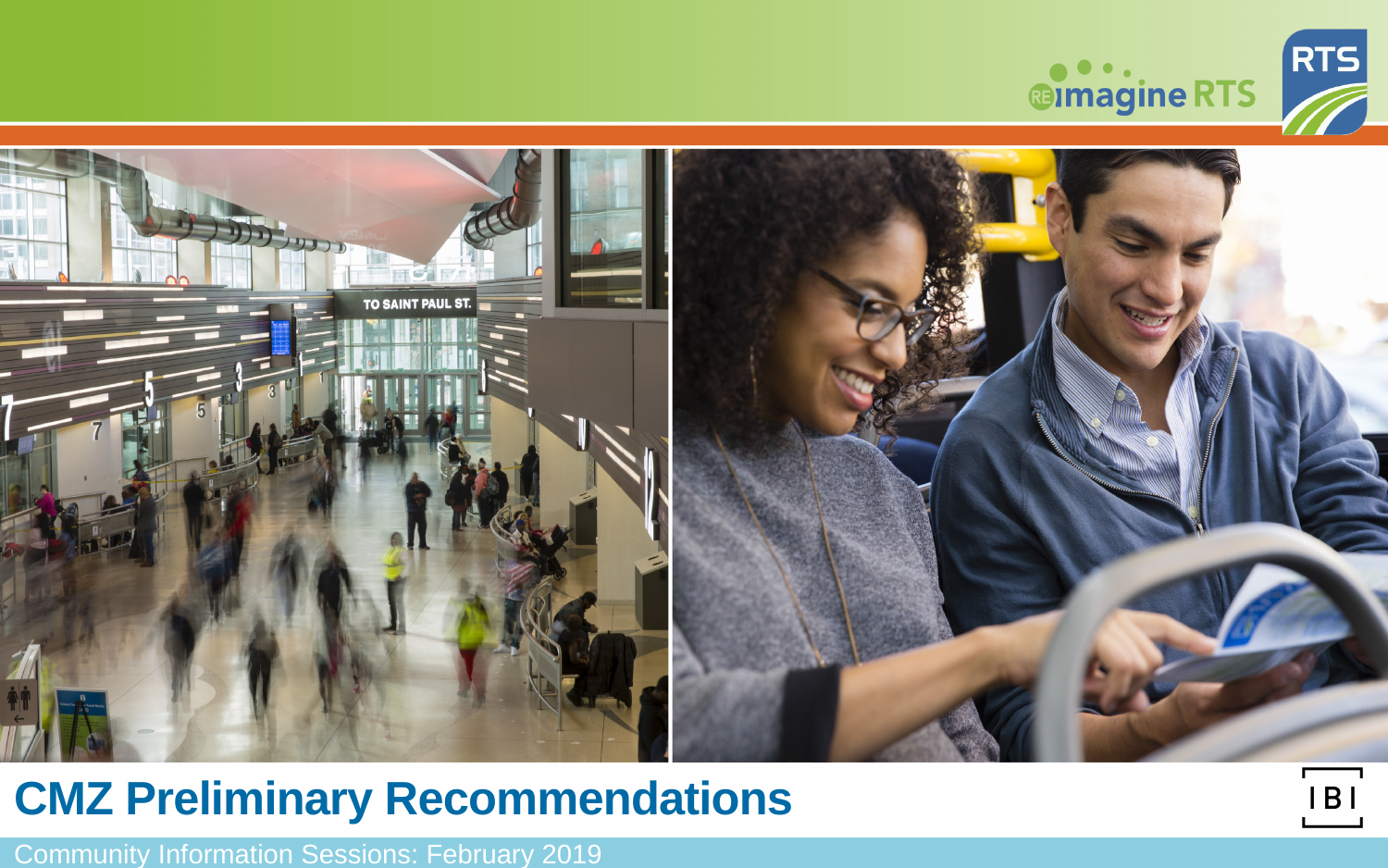

# CMZ Preliminary Recommendations
Community Information Sessions: February 2019